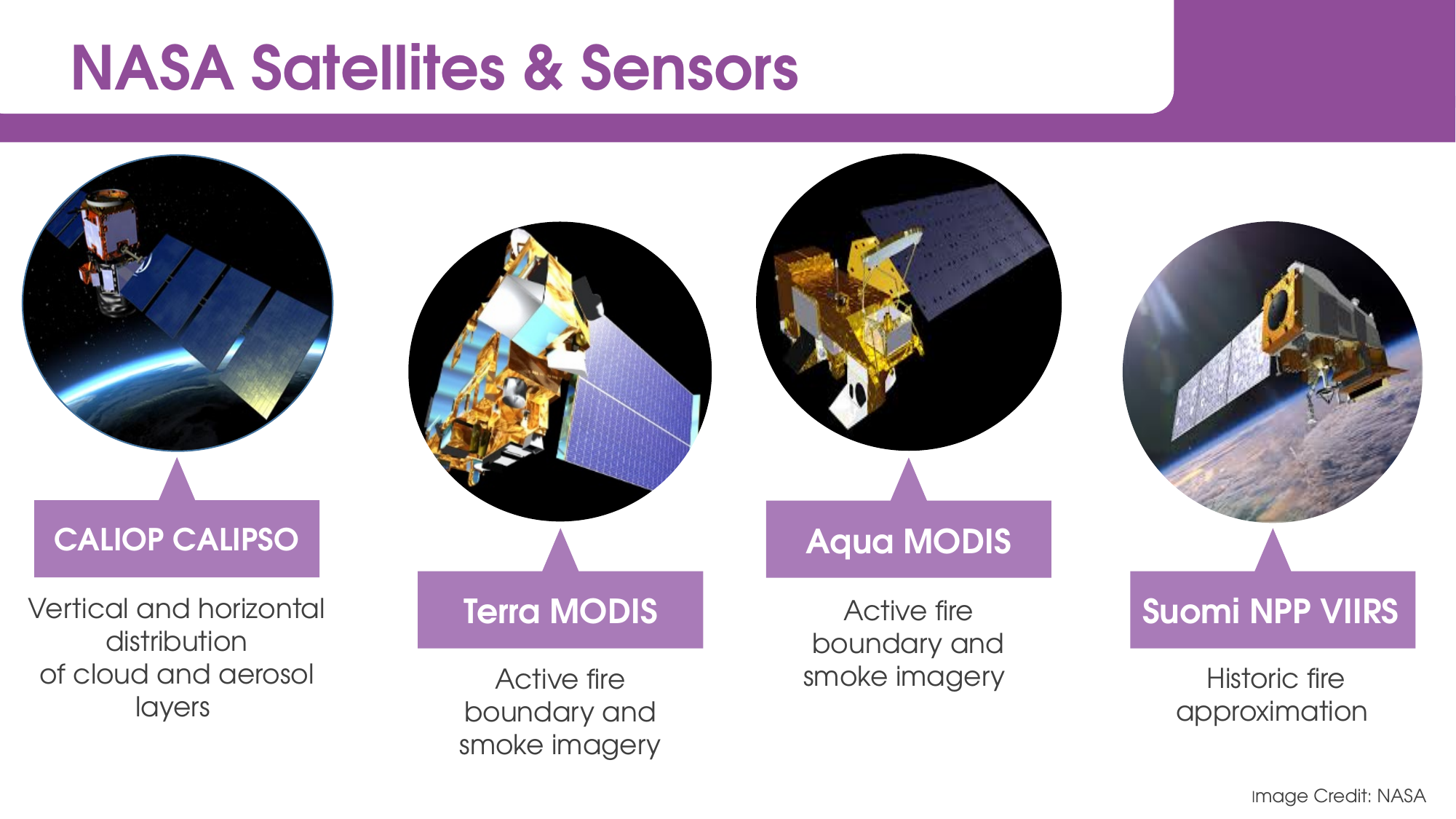

NASA Satellites & Sensors

Aqua MODIS
CALIOP CALIPSO

Terra MODIS

Active fire boundary and smoke imagery
Suomi NPP VIIRS
Vertical and horizontal distribution of cloud and aerosol layers

Historic fire approximation
Active fire boundary and smoke imagery

Image Credit: NASA